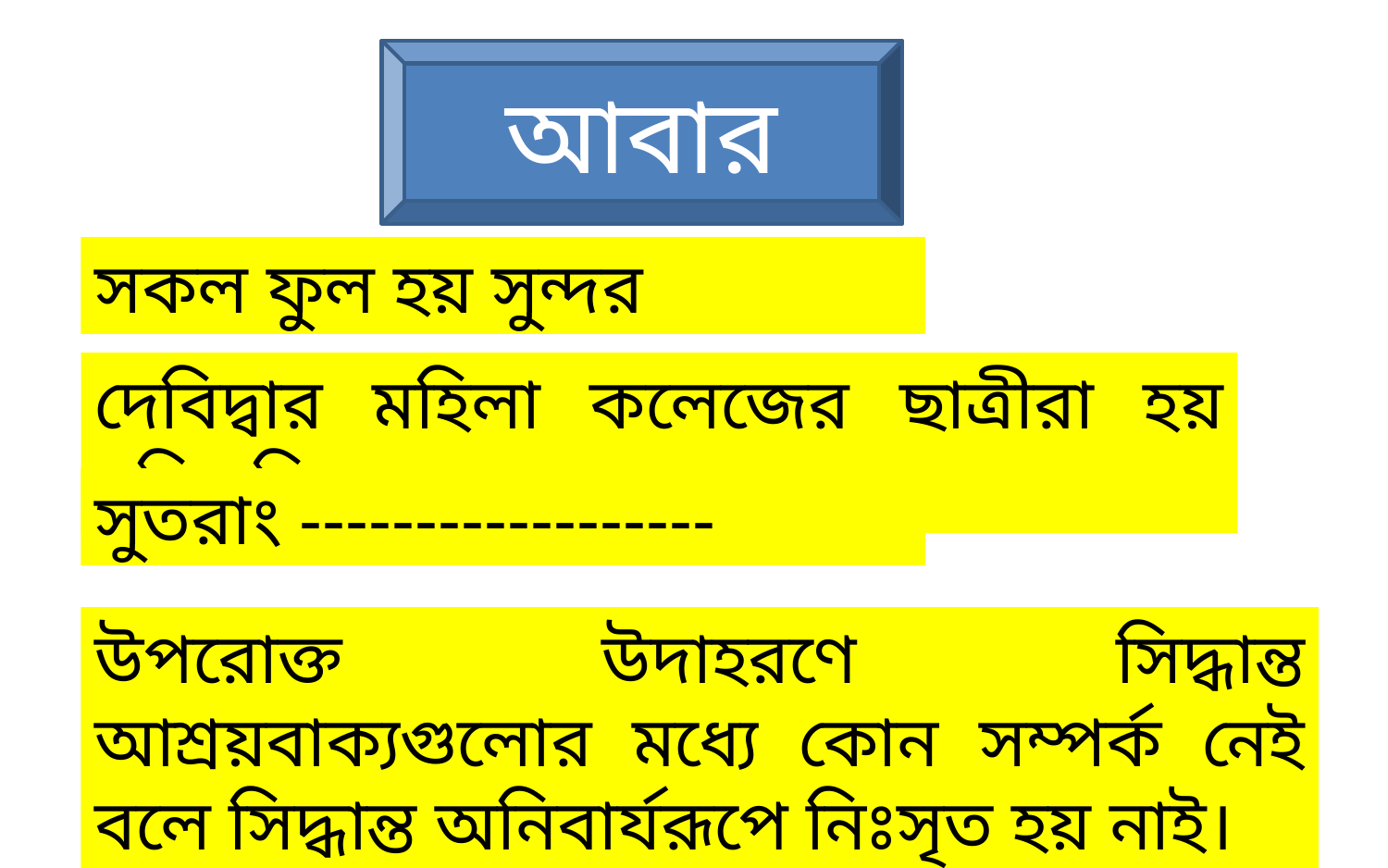

আবার
সকল ফুল হয় সুন্দর
দেবিদ্বার মহিলা কলেজের ছাত্রীরা হয় বুদ্ধিমতি
সুতরাং ------------------
উপরোক্ত উদাহরণে সিদ্ধান্ত আশ্রয়বাক্যগুলোর মধ্যে কোন সম্পর্ক নেই বলে সিদ্ধান্ত অনিবার্যরূপে নিঃসৃত হয় নাই।